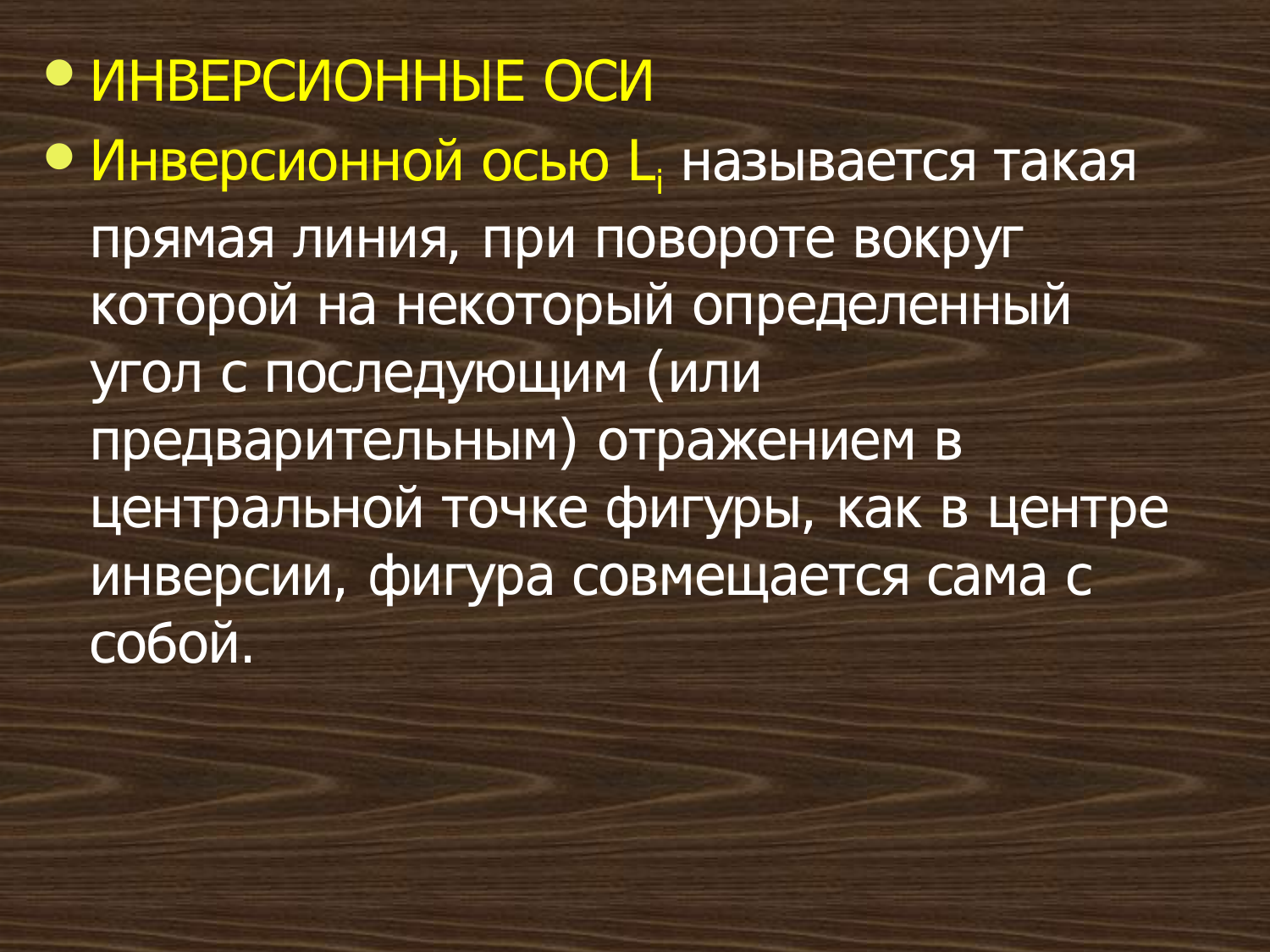

# ИНВЕРСИОННЫЕ ОСИ
Инверсионной осью Li называется такая прямая линия, при повороте вокруг которой на некоторый определенный угол с последующим (или предварительным) отражением в центральной точке фигуры, как в центре инверсии, фигура совмещается сама с собой.